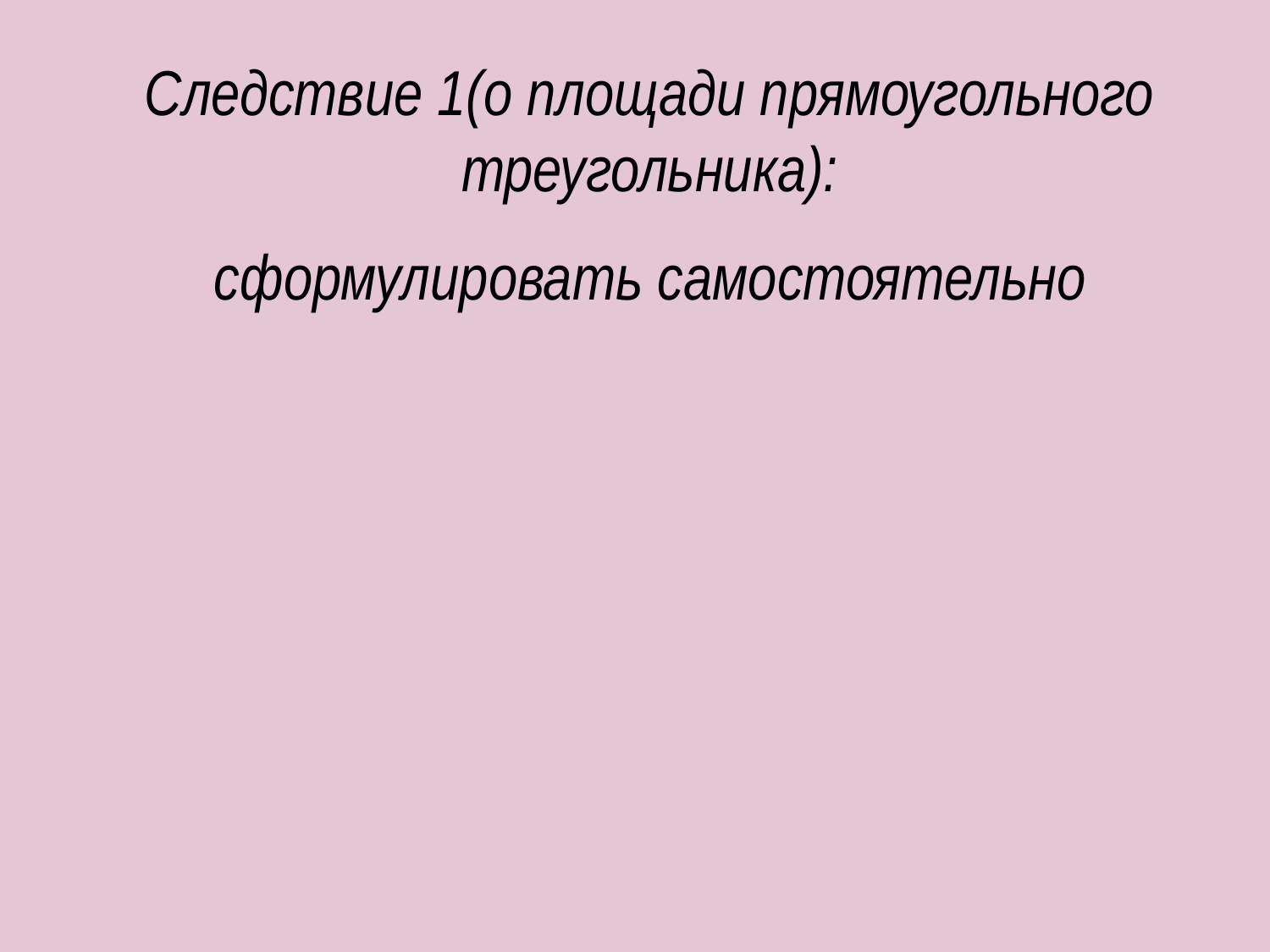

Следствие 1(о площади прямоугольного треугольника):
сформулировать самостоятельно